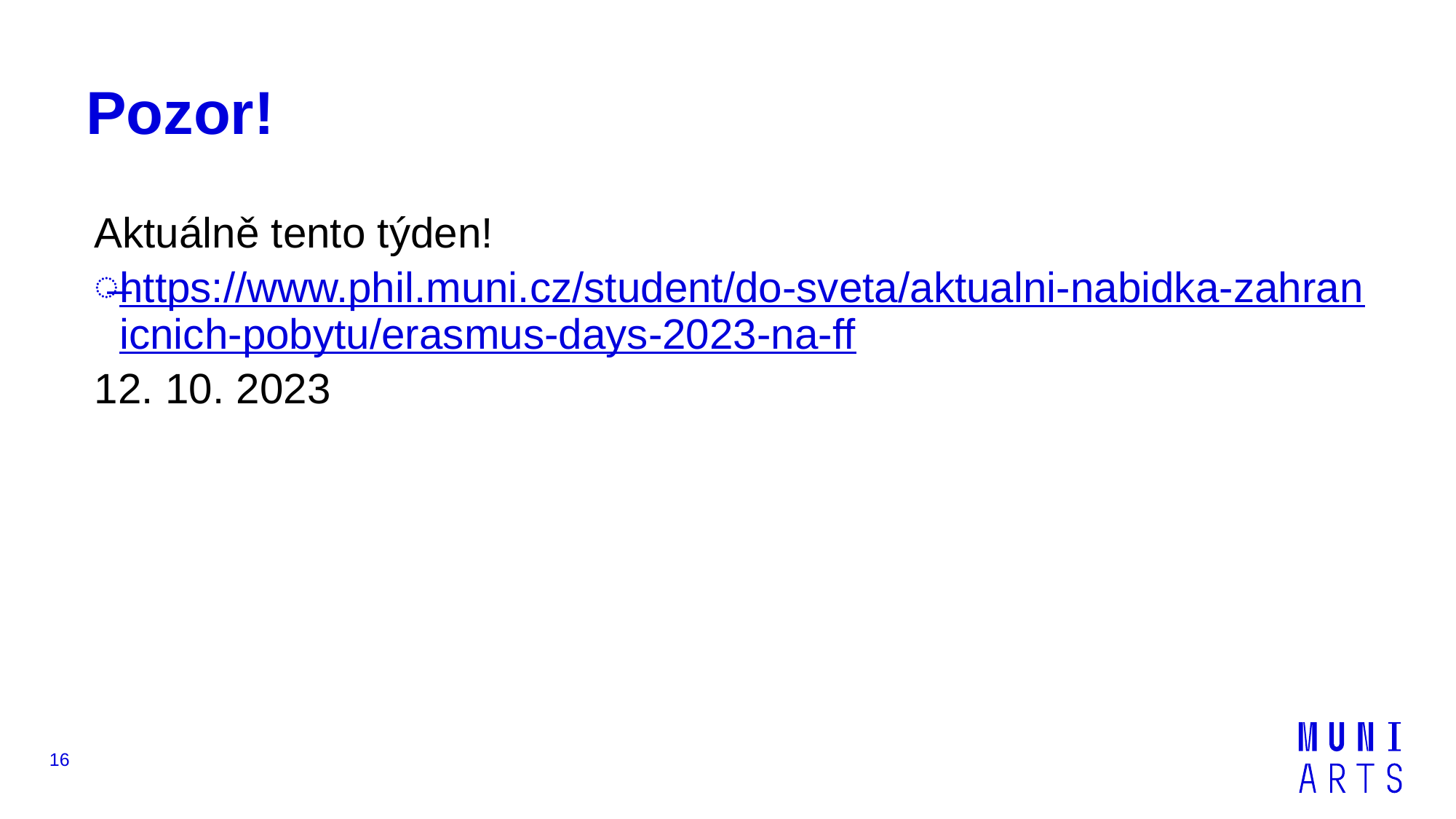

# Pozor!
Aktuálně tento týden!
https://www.phil.muni.cz/student/do-sveta/aktualni-nabidka-zahranicnich-pobytu/erasmus-days-2023-na-ff
12. 10. 2023

16